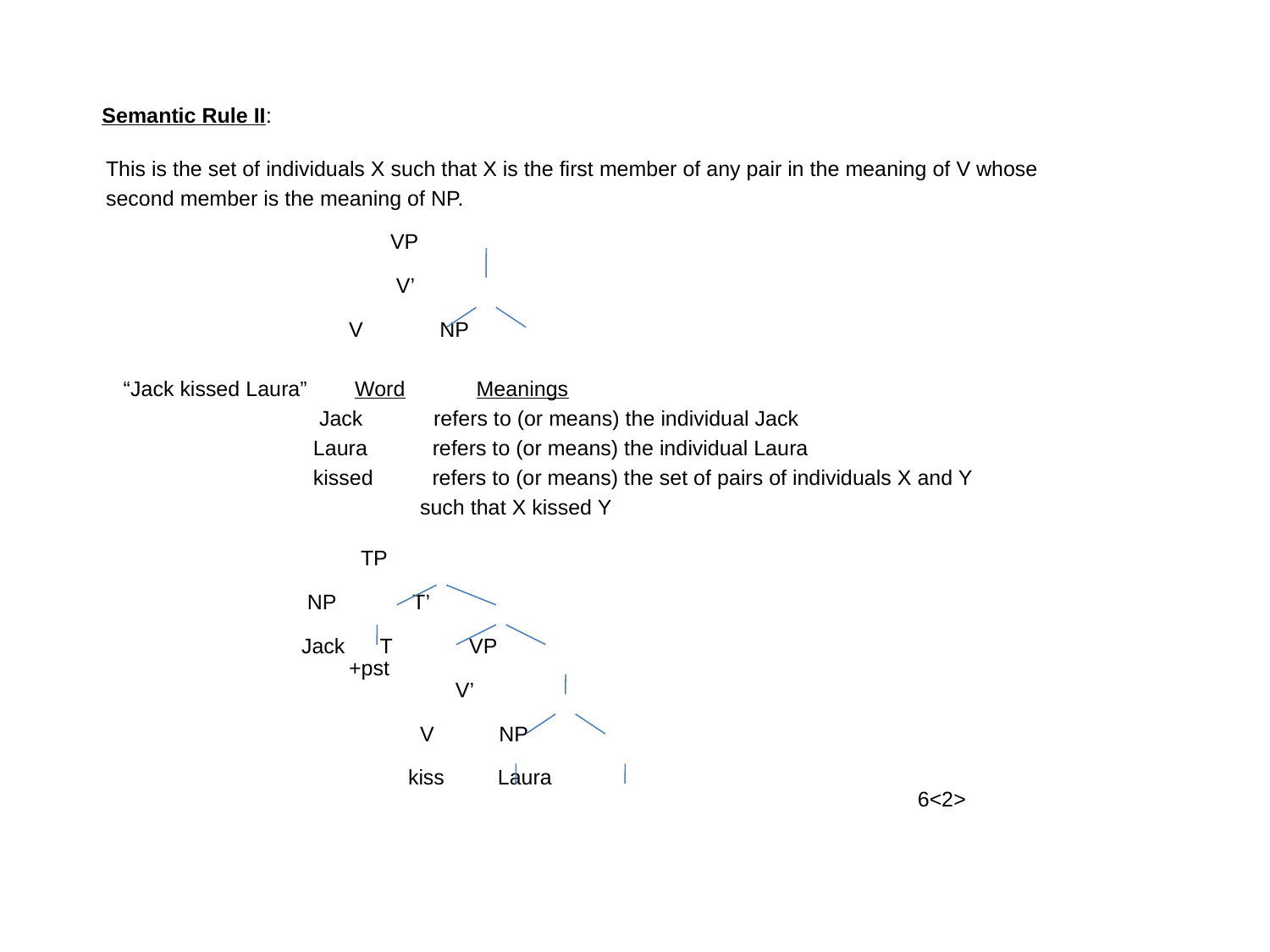

# Semantic Rule II:
     This is the set of individuals X such that X is the first member of any pair in the meaning of V whose
     second member is the meaning of NP.

                                                     VP

                                                      V’

                                              V             NP

        “Jack kissed Laura”        Word            Meanings
                                         Jack            refers to (or means) the individual Jack
                                        Laura           refers to (or means) the individual Laura
                                        kissed          refers to (or means) the set of pairs of individuals X and Y
                                                          such that X kissed Y

                                                TP

                                       NP             T’

                                      Jack      T             VP
                                              +pst
                                                                V’

                                                          V           NP

                                                        kiss         Laura
                                                                                                                                              6<2>